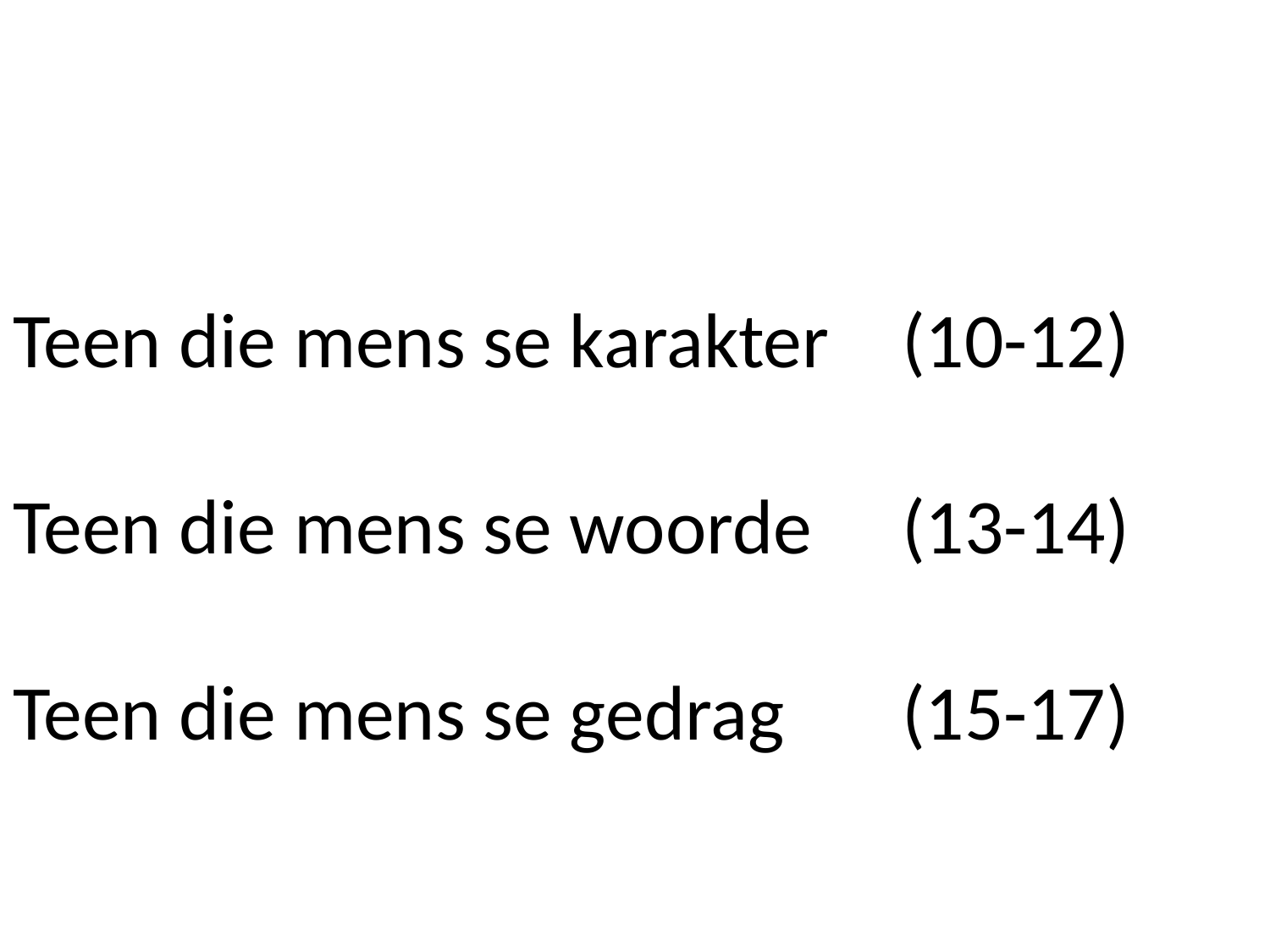

# Teen die mens se karakter	(10-12) Teen die mens se woorde	(13-14) Teen die mens se gedrag	(15-17)